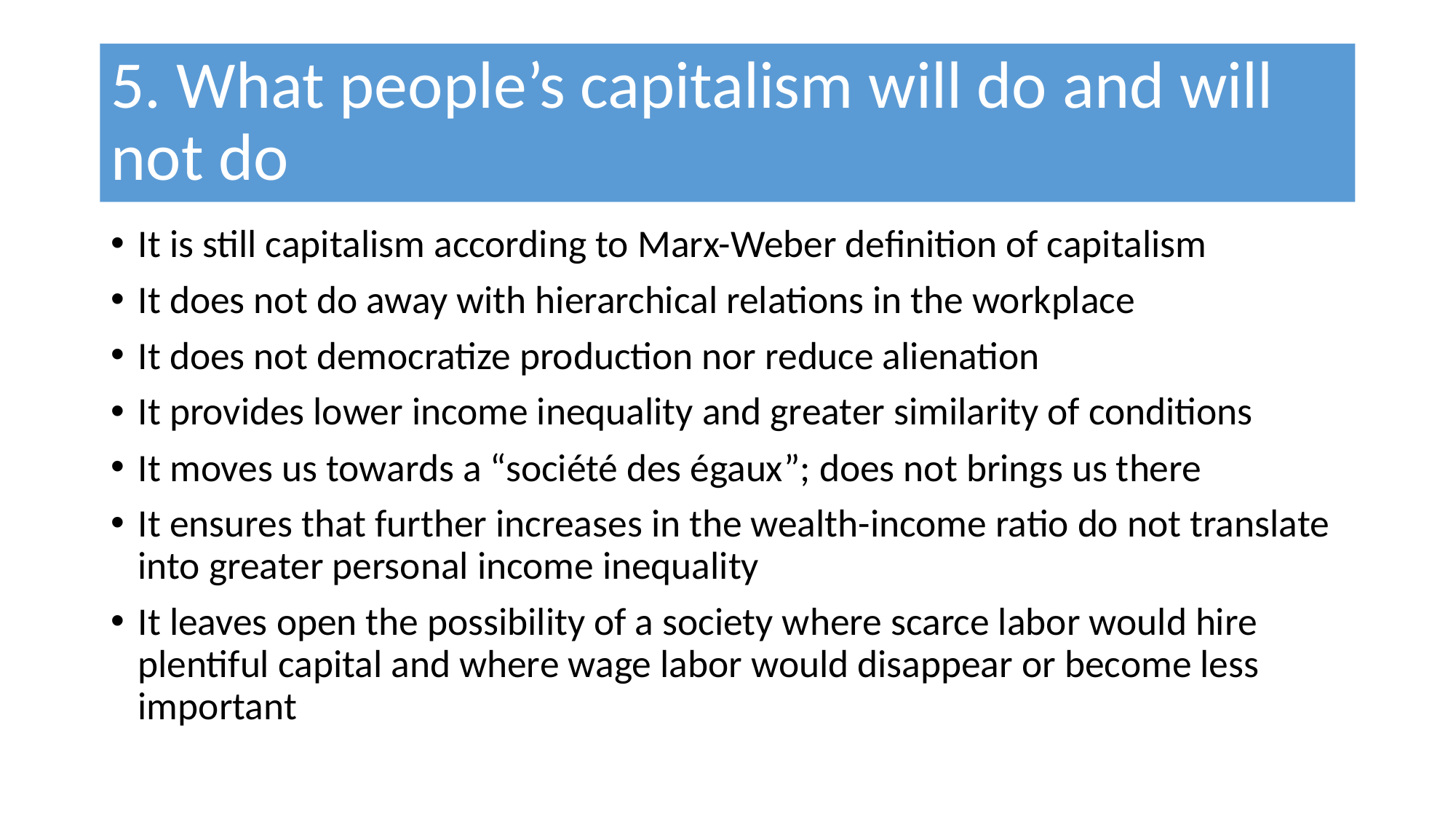

# 5. What people’s capitalism will do and will not do
It is still capitalism according to Marx-Weber definition of capitalism
It does not do away with hierarchical relations in the workplace
It does not democratize production nor reduce alienation
It provides lower income inequality and greater similarity of conditions
It moves us towards a “société des égaux”; does not brings us there
It ensures that further increases in the wealth-income ratio do not translate into greater personal income inequality
It leaves open the possibility of a society where scarce labor would hire plentiful capital and where wage labor would disappear or become less important